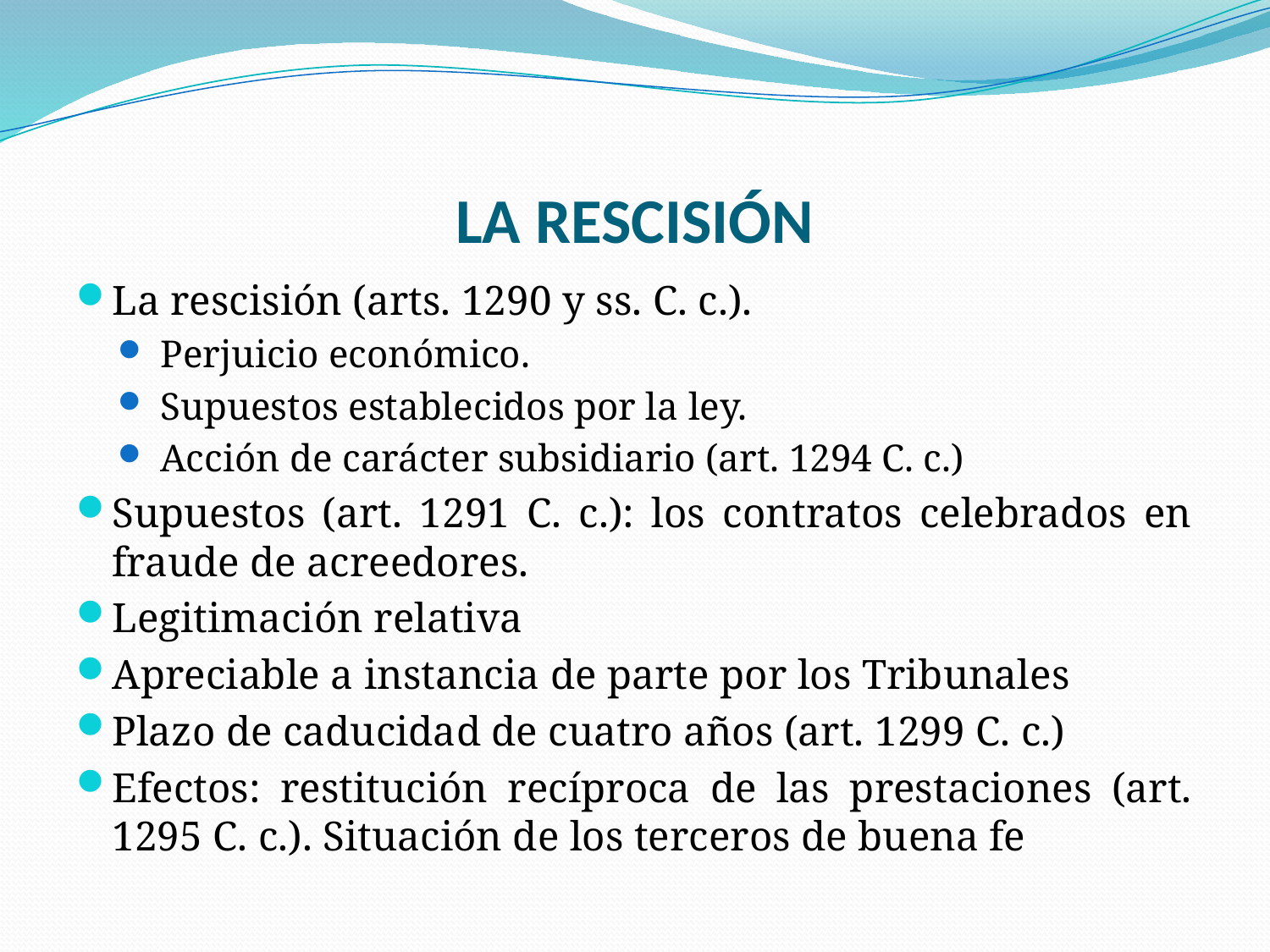

# LA RESCISIÓN
La rescisión (arts. 1290 y ss. C. c.).
Perjuicio económico.
Supuestos establecidos por la ley.
Acción de carácter subsidiario (art. 1294 C. c.)
Supuestos (art. 1291 C. c.): los contratos celebrados en fraude de acreedores.
Legitimación relativa
Apreciable a instancia de parte por los Tribunales
Plazo de caducidad de cuatro años (art. 1299 C. c.)
Efectos: restitución recíproca de las prestaciones (art. 1295 C. c.). Situación de los terceros de buena fe